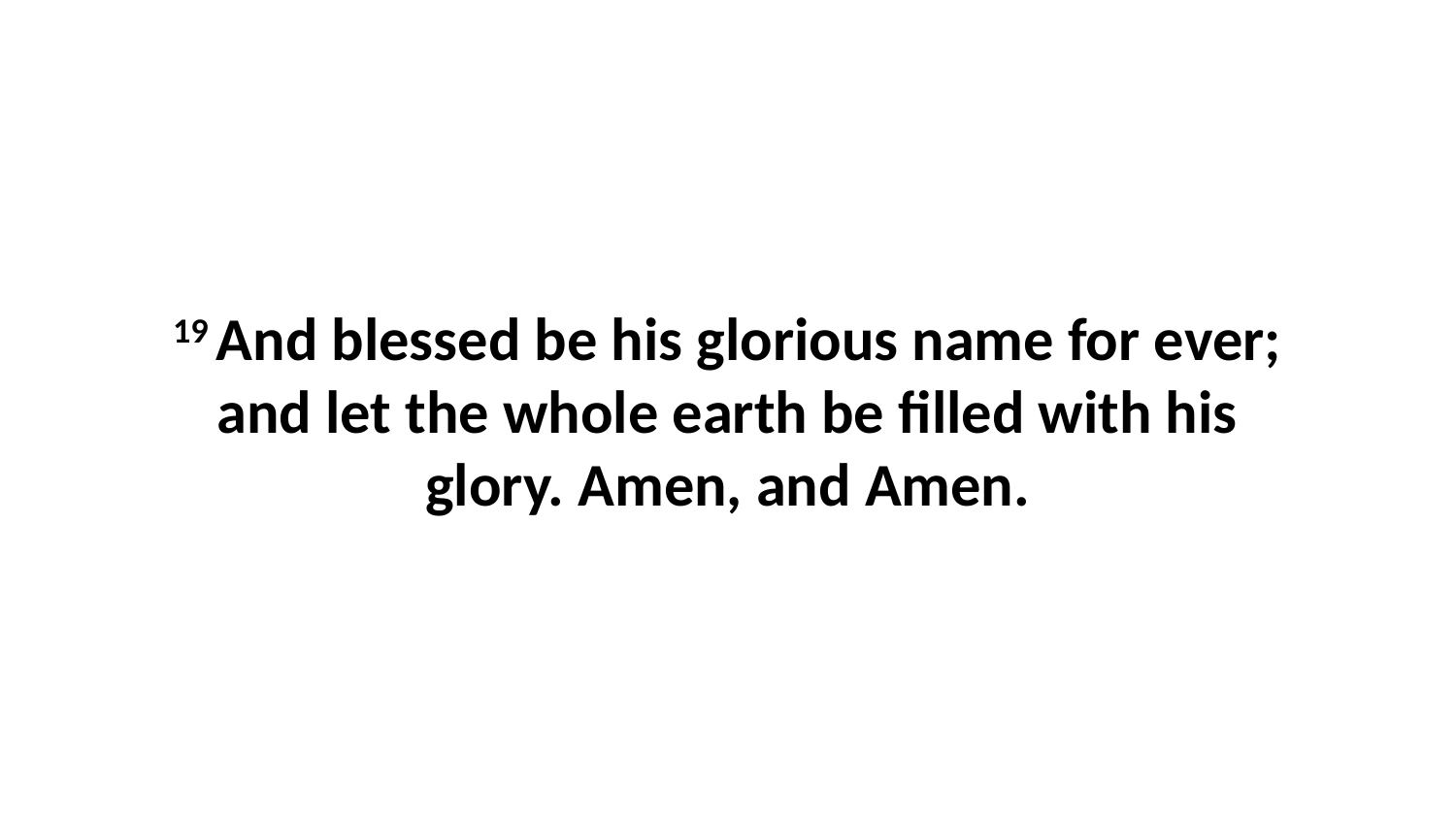

19 And blessed be his glorious name for ever; and let the whole earth be filled with his glory. Amen, and Amen.